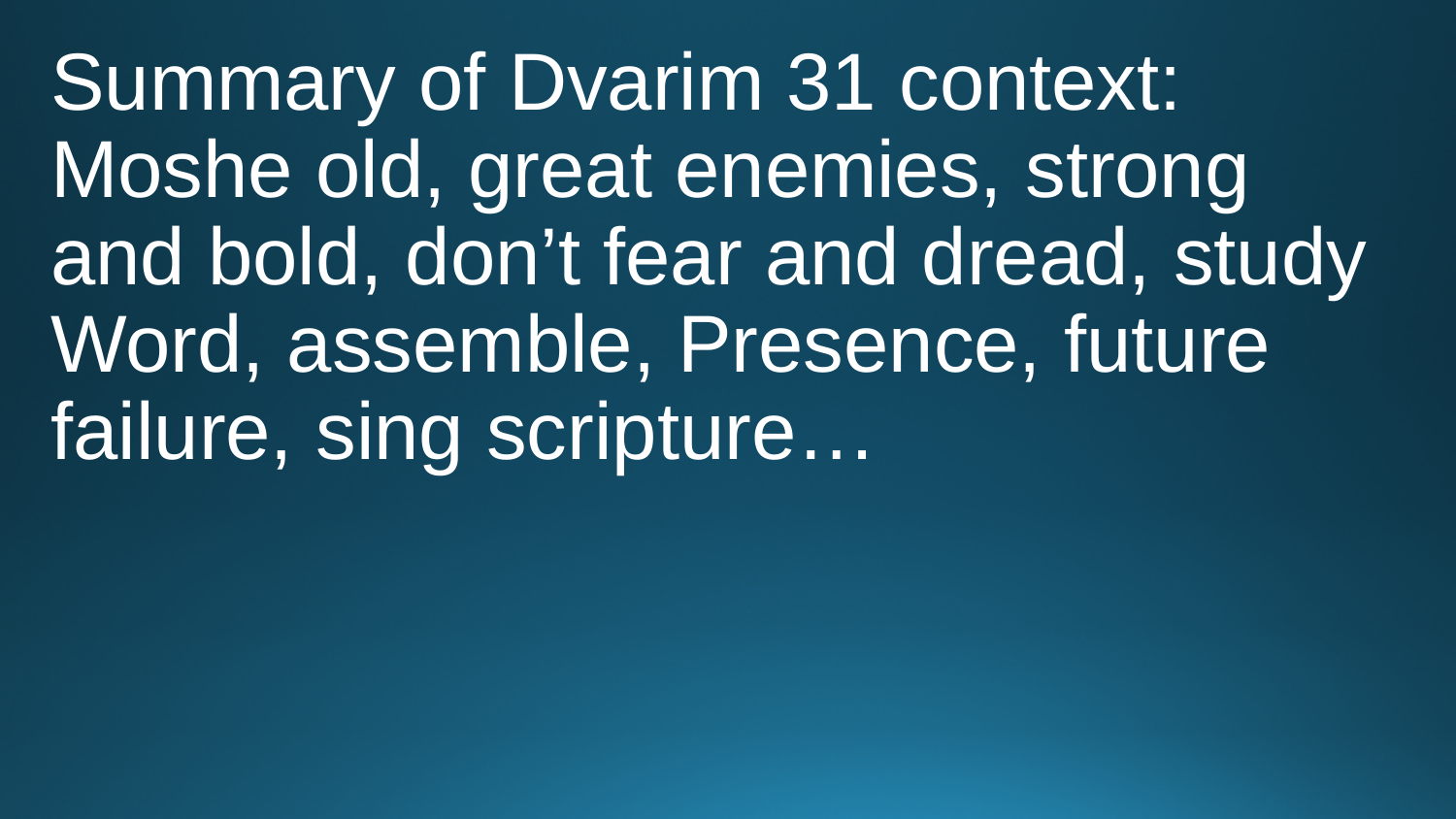

Summary of Dvarim 31 context: Moshe old, great enemies, strong and bold, don’t fear and dread, study Word, assemble, Presence, future failure, sing scripture…